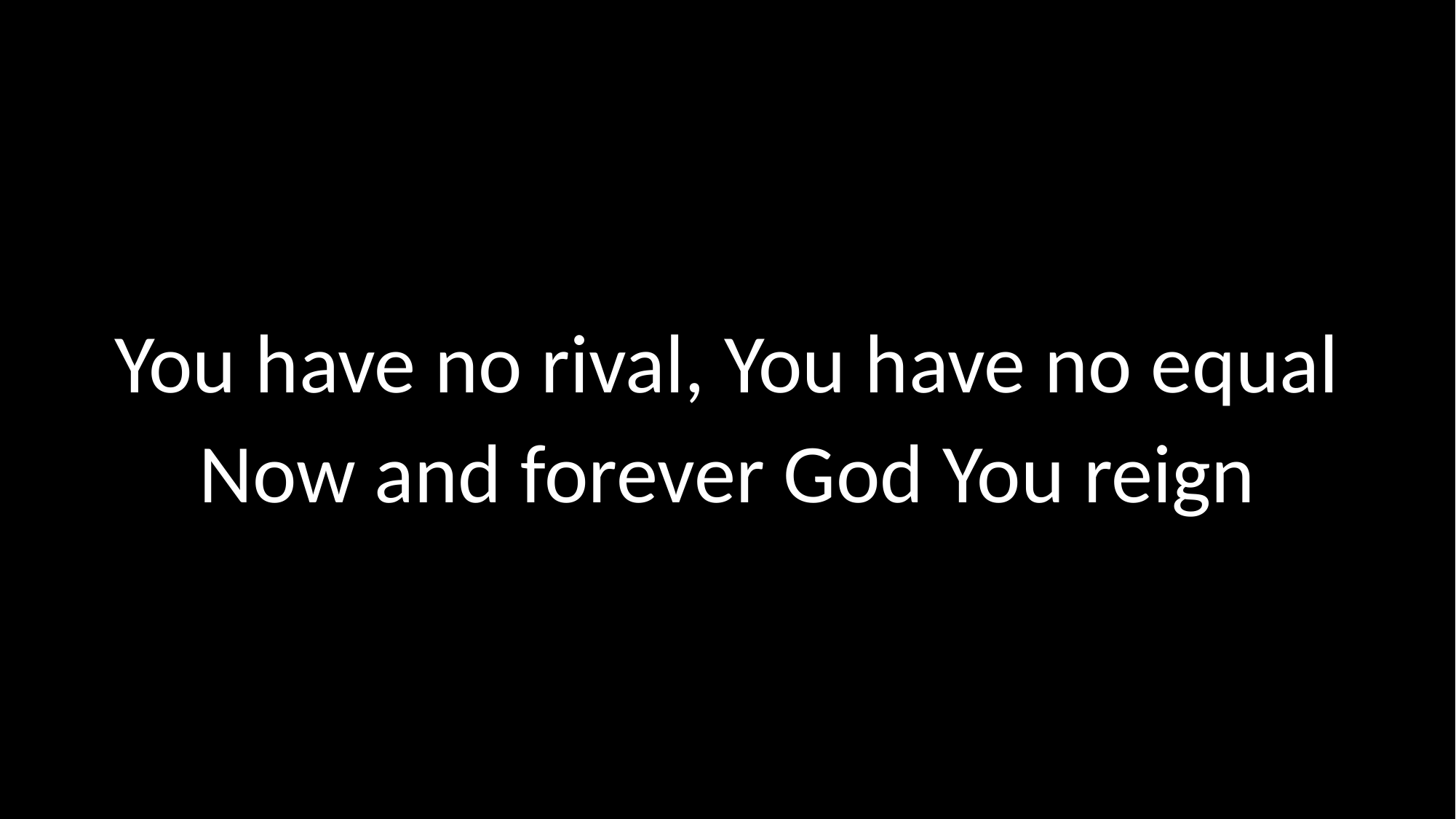

# You have no rival, You have no equal Now and forever God You reign